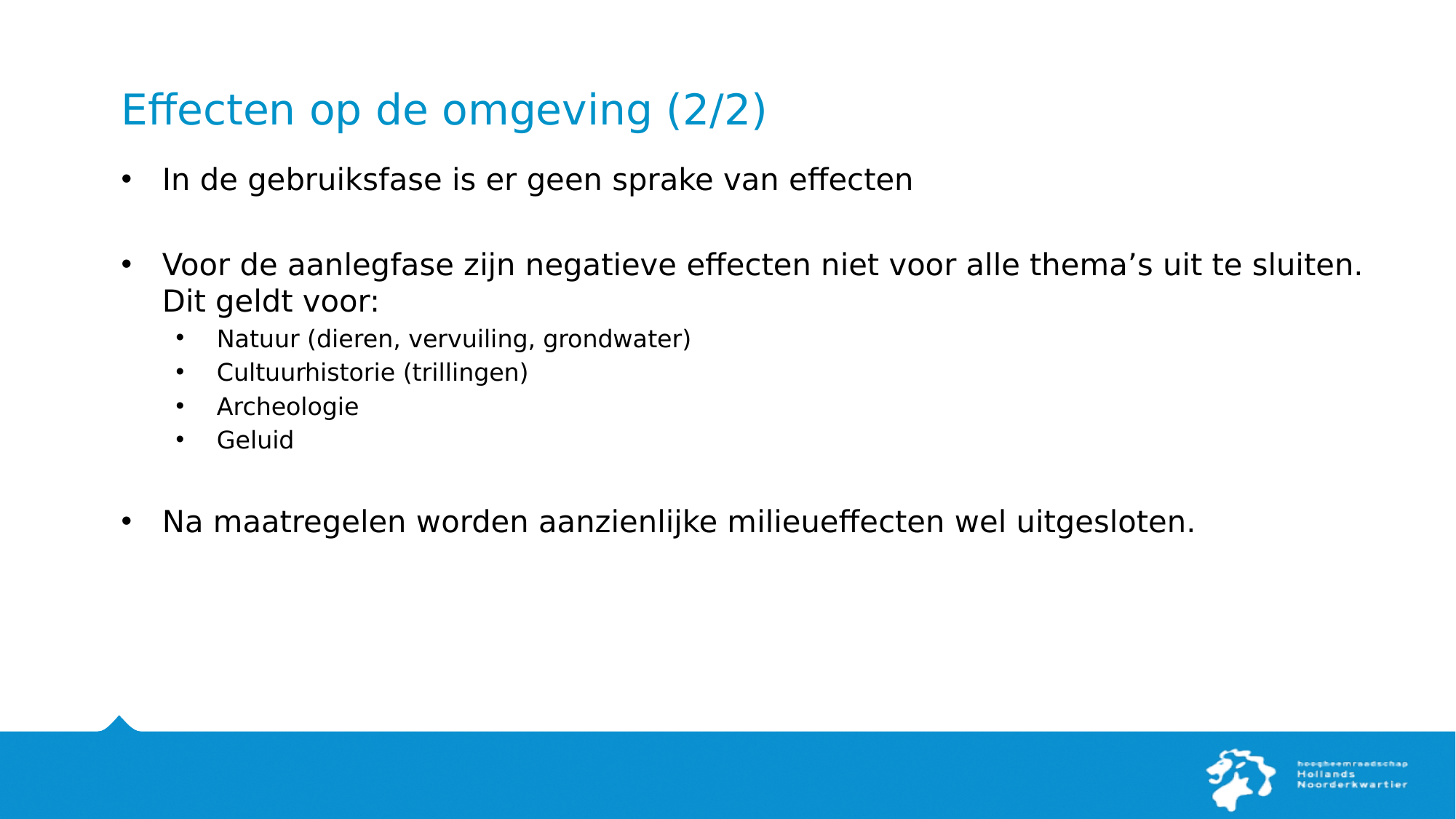

# Effecten op de omgeving (2/2)
In de gebruiksfase is er geen sprake van effecten

Voor de aanlegfase zijn negatieve effecten niet voor alle thema’s uit te sluiten. Dit geldt voor:
Natuur (dieren, vervuiling, grondwater)
Cultuurhistorie (trillingen)
Archeologie
Geluid

Na maatregelen worden aanzienlijke milieueffecten wel uitgesloten.